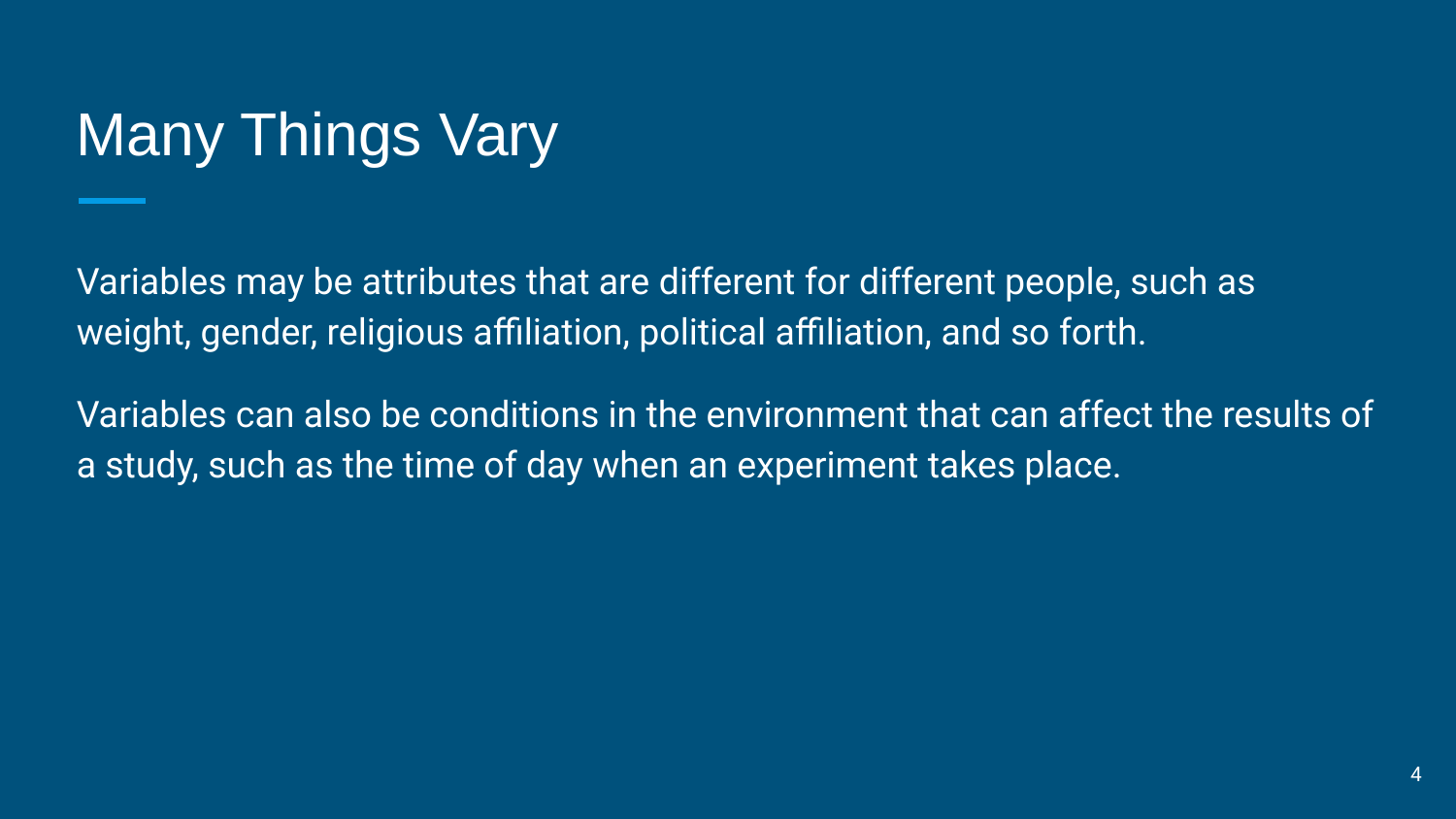

# Many Things Vary
Variables may be attributes that are different for different people, such as weight, gender, religious affiliation, political affiliation, and so forth.
Variables can also be conditions in the environment that can affect the results of a study, such as the time of day when an experiment takes place.
4